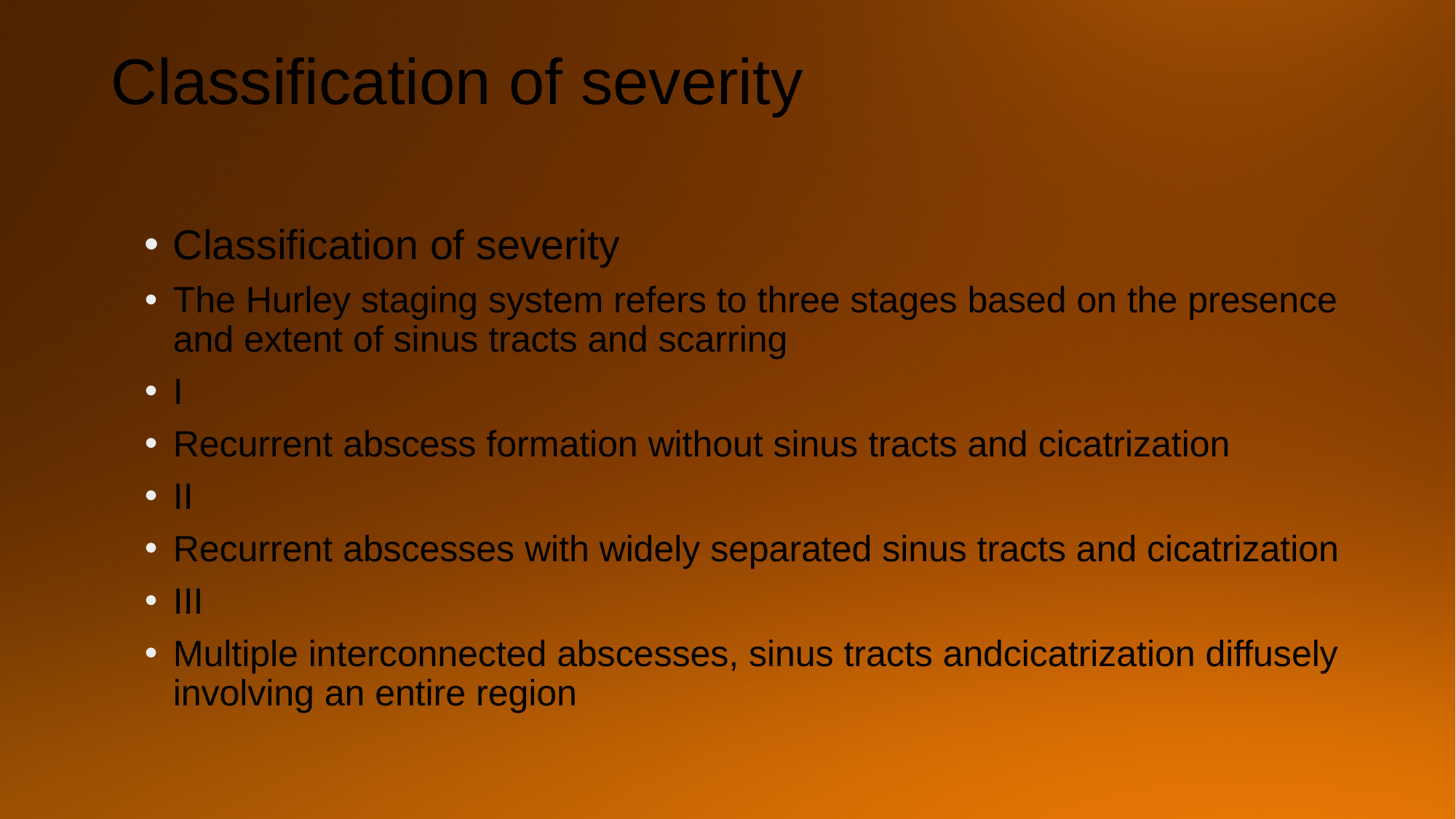

# Classification of severity
Classification of severity
The Hurley staging system refers to three stages based on the presence and extent of sinus tracts and scarring
I
Recurrent abscess formation without sinus tracts and cicatrization
II
Recurrent abscesses with widely separated sinus tracts and cicatrization
III
Multiple interconnected abscesses, sinus tracts andcicatrization diffusely involving an entire region